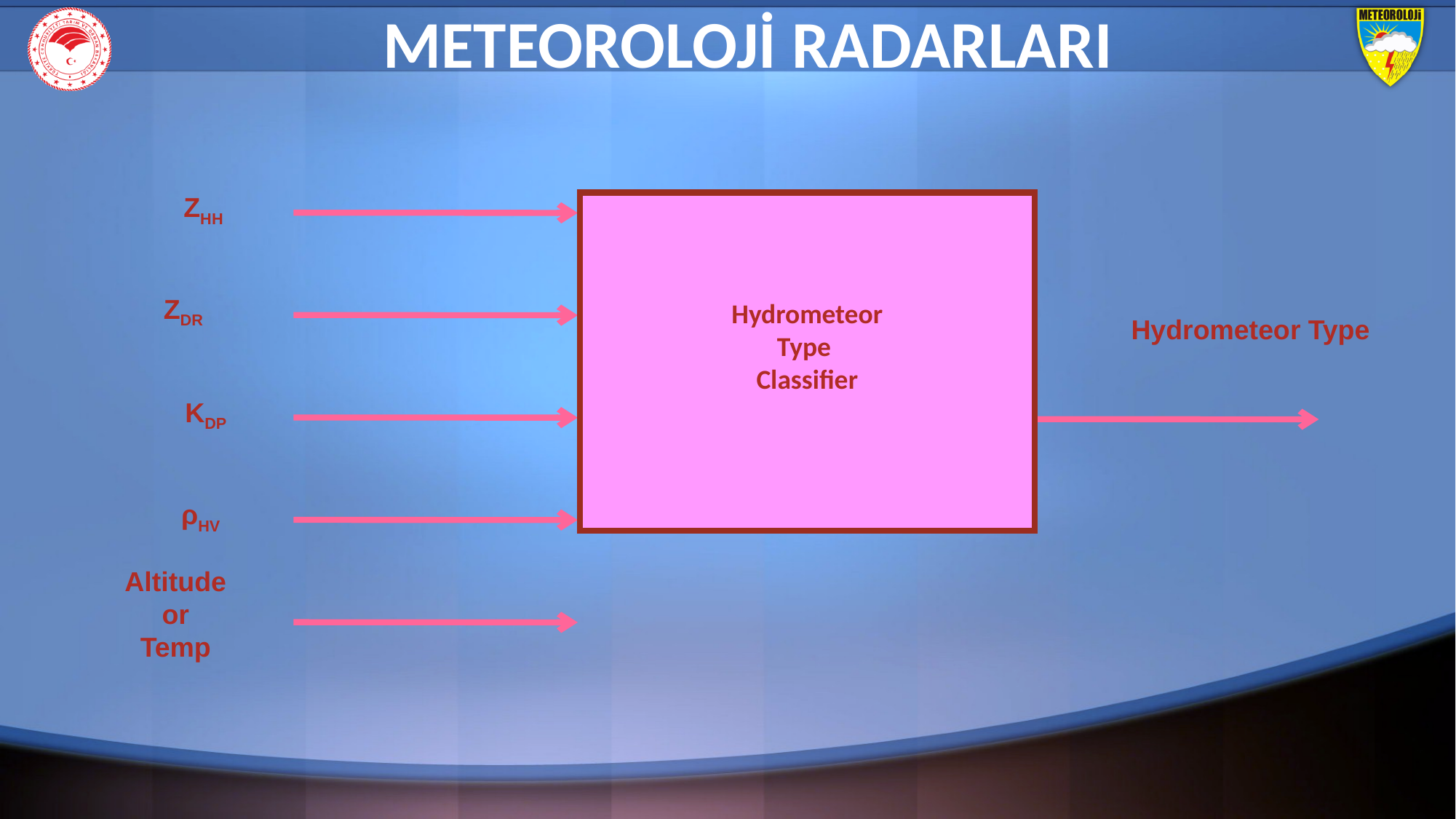

METEOROLOJİ RADARLARI
ZHH

Hydrometeor
Type
Classifier

ZDR
Hydrometeor Type
KDP
ρHV
Altitude
or
Temp